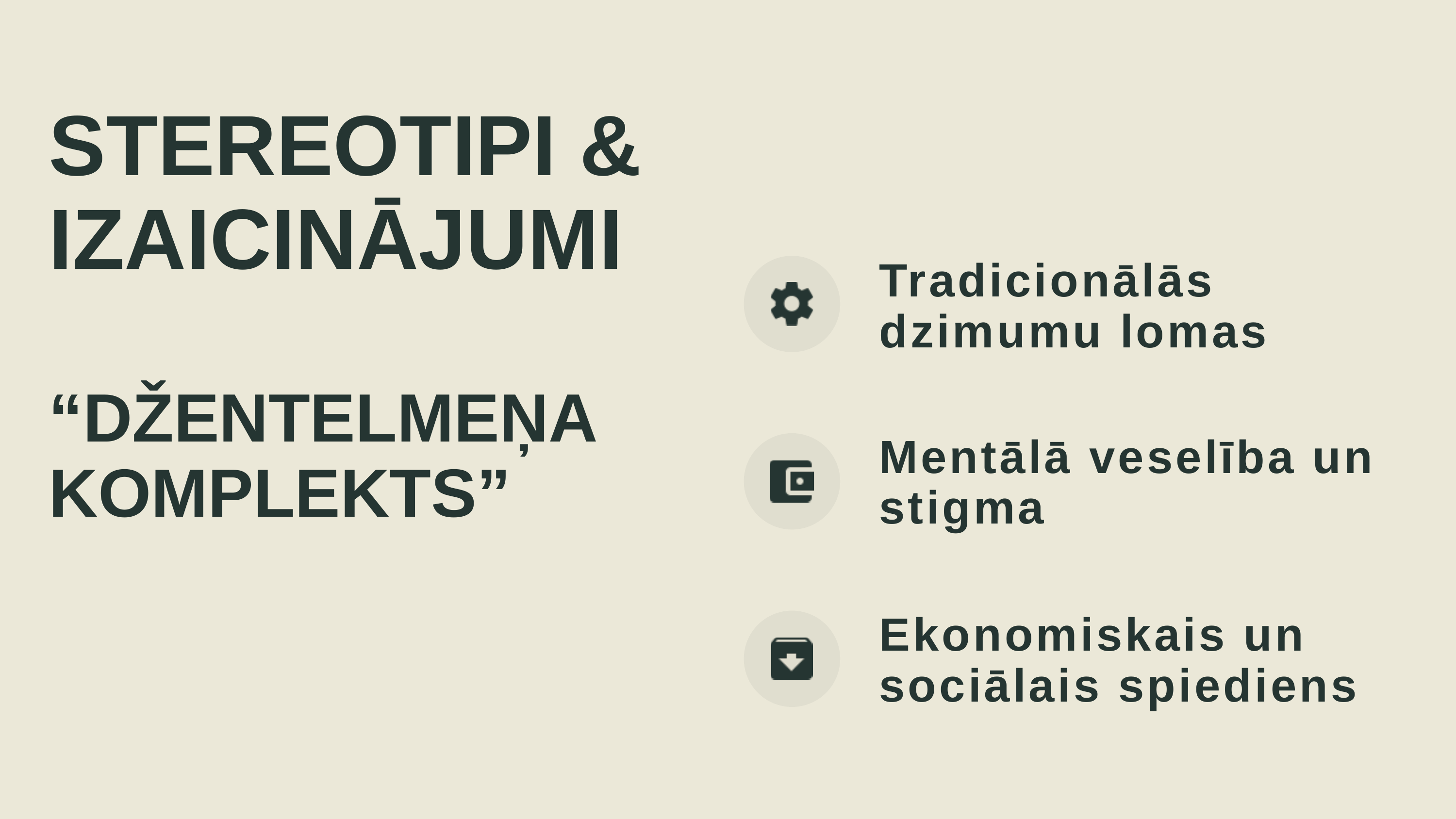

STEREOTIPI & IZAICINĀJUMI

“DŽENTELMEŅA KOMPLEKTS”

Tradicionālās dzimumu lomas

Mentālā veselība un stigma

Ekonomiskais un sociālais spiediens